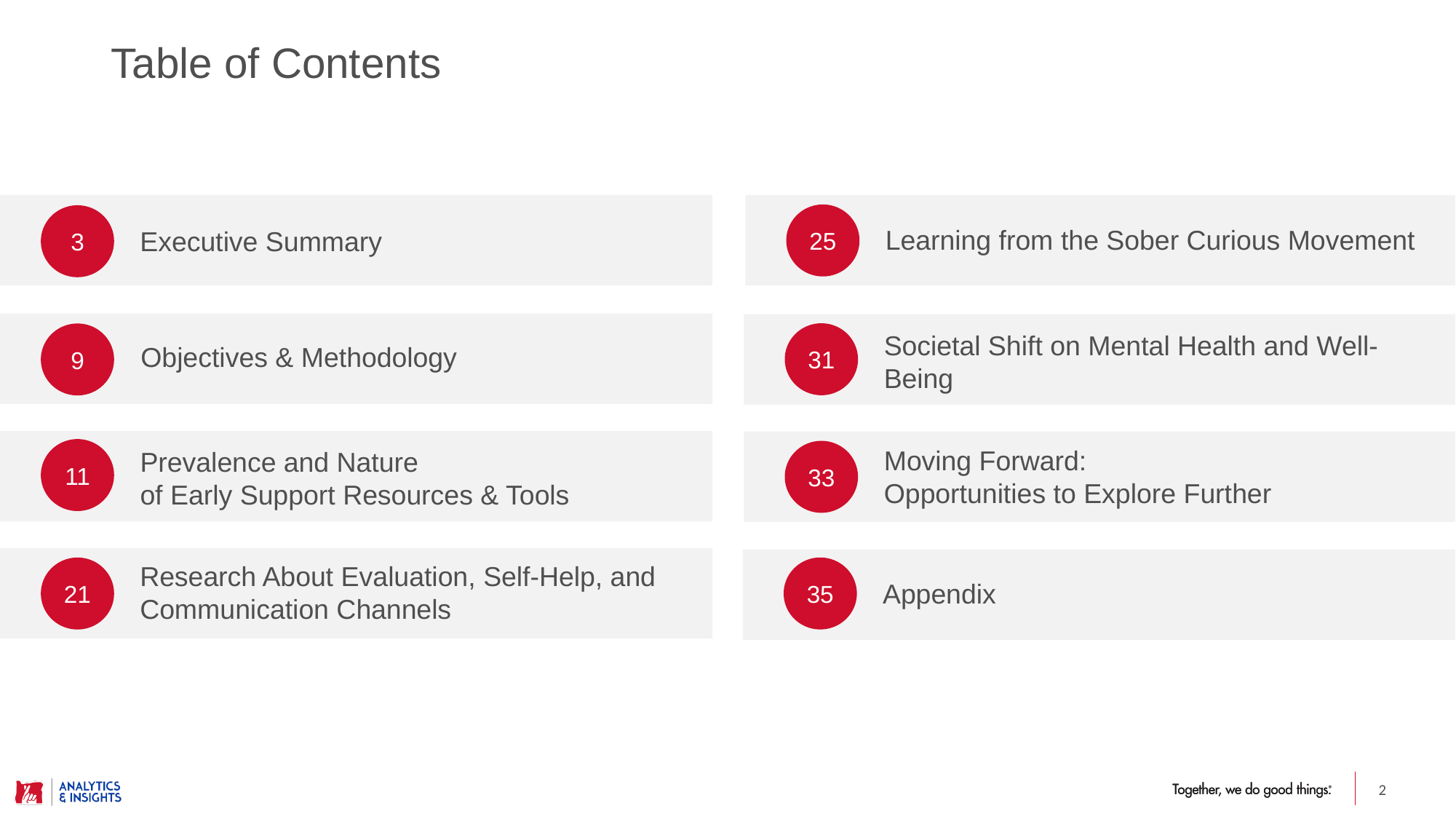

# Table of Contents

Learning from the Sober Curious Movement

25

3
Executive Summary

Societal Shift on Mental Health and Well-Being

31

9
Objectives & Methodology

Moving Forward:
Opportunities to Explore Further

11
Prevalence and Nature
of Early Support Resources & Tools

33

Research About Evaluation, Self-Help, and Communication Channels

35

21
Appendix
2